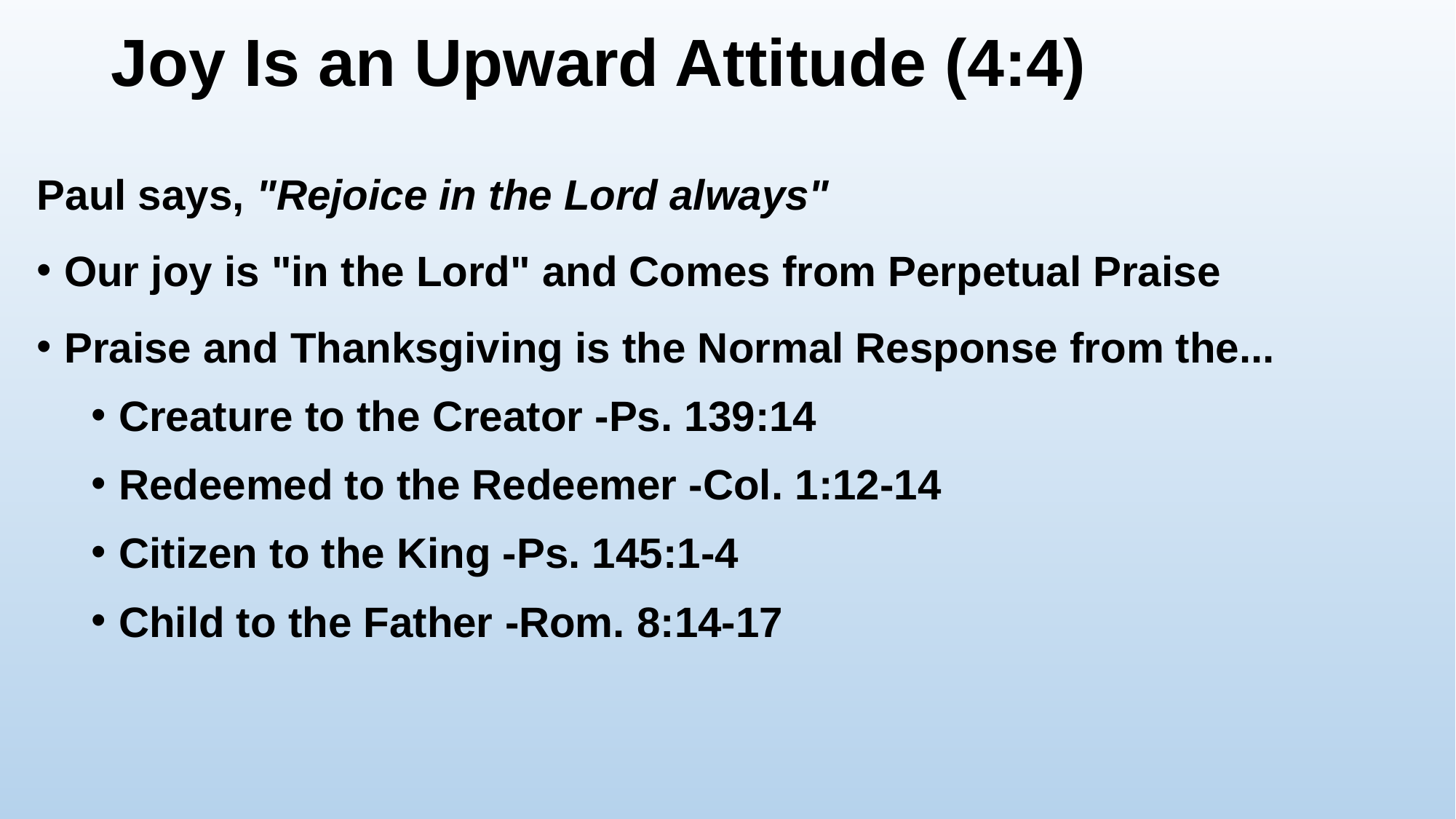

# Joy Is an Upward Attitude (4:4)
Paul says, "Rejoice in the Lord always"
Our joy is "in the Lord" and Comes from Perpetual Praise
Praise and Thanksgiving is the Normal Response from the...
Creature to the Creator -Ps. 139:14
Redeemed to the Redeemer -Col. 1:12-14
Citizen to the King -Ps. 145:1-4
Child to the Father -Rom. 8:14-17